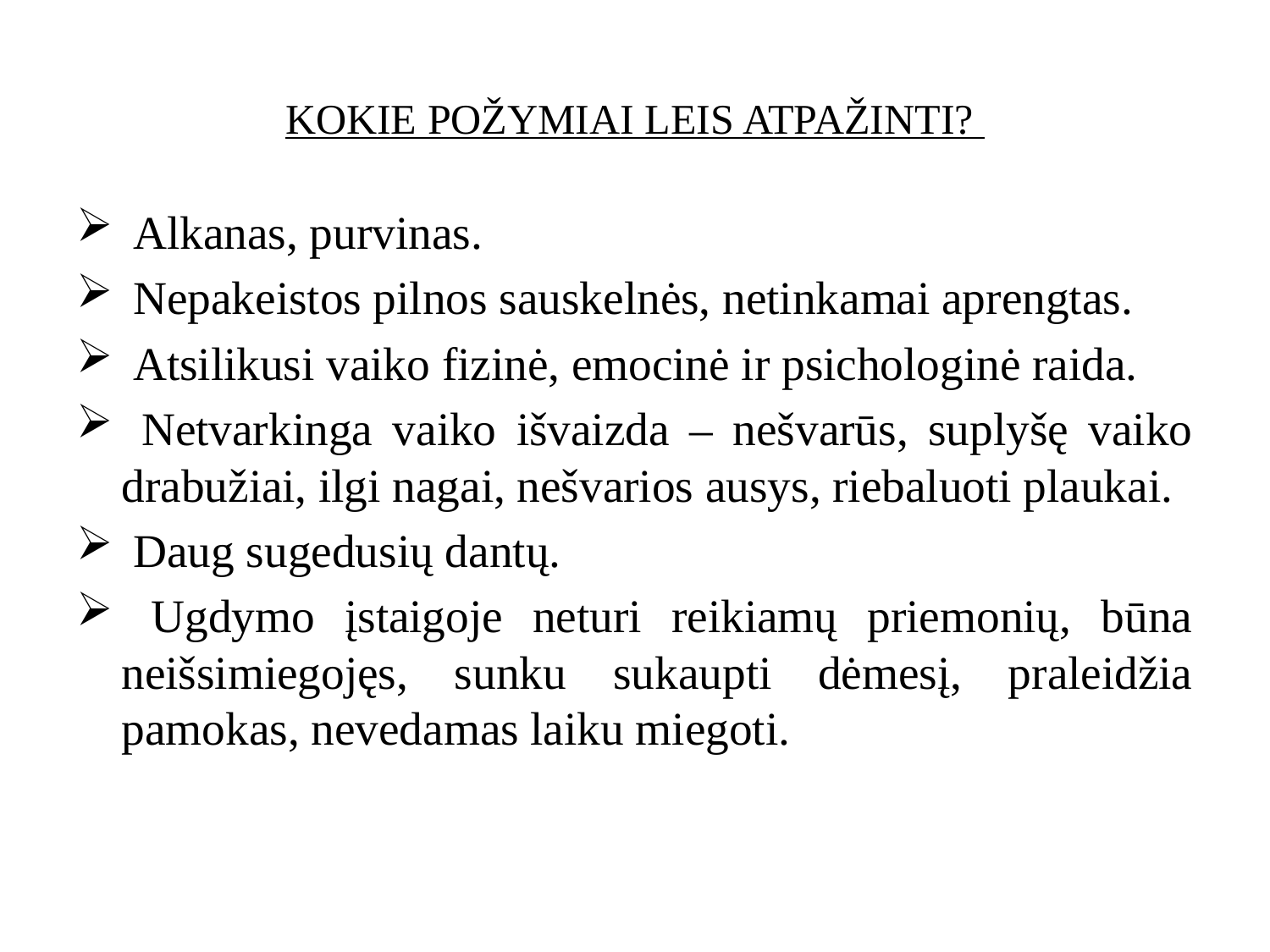

# KOKIE POŽYMIAI LEIS ATPAŽINTI?
 Alkanas, purvinas.
 Nepakeistos pilnos sauskelnės, netinkamai aprengtas.
 Atsilikusi vaiko fizinė, emocinė ir psichologinė raida.
 Netvarkinga vaiko išvaizda – nešvarūs, suplyšę vaiko drabužiai, ilgi nagai, nešvarios ausys, riebaluoti plaukai.
 Daug sugedusių dantų.
 Ugdymo įstaigoje neturi reikiamų priemonių, būna neišsimiegojęs, sunku sukaupti dėmesį, praleidžia pamokas, nevedamas laiku miegoti.